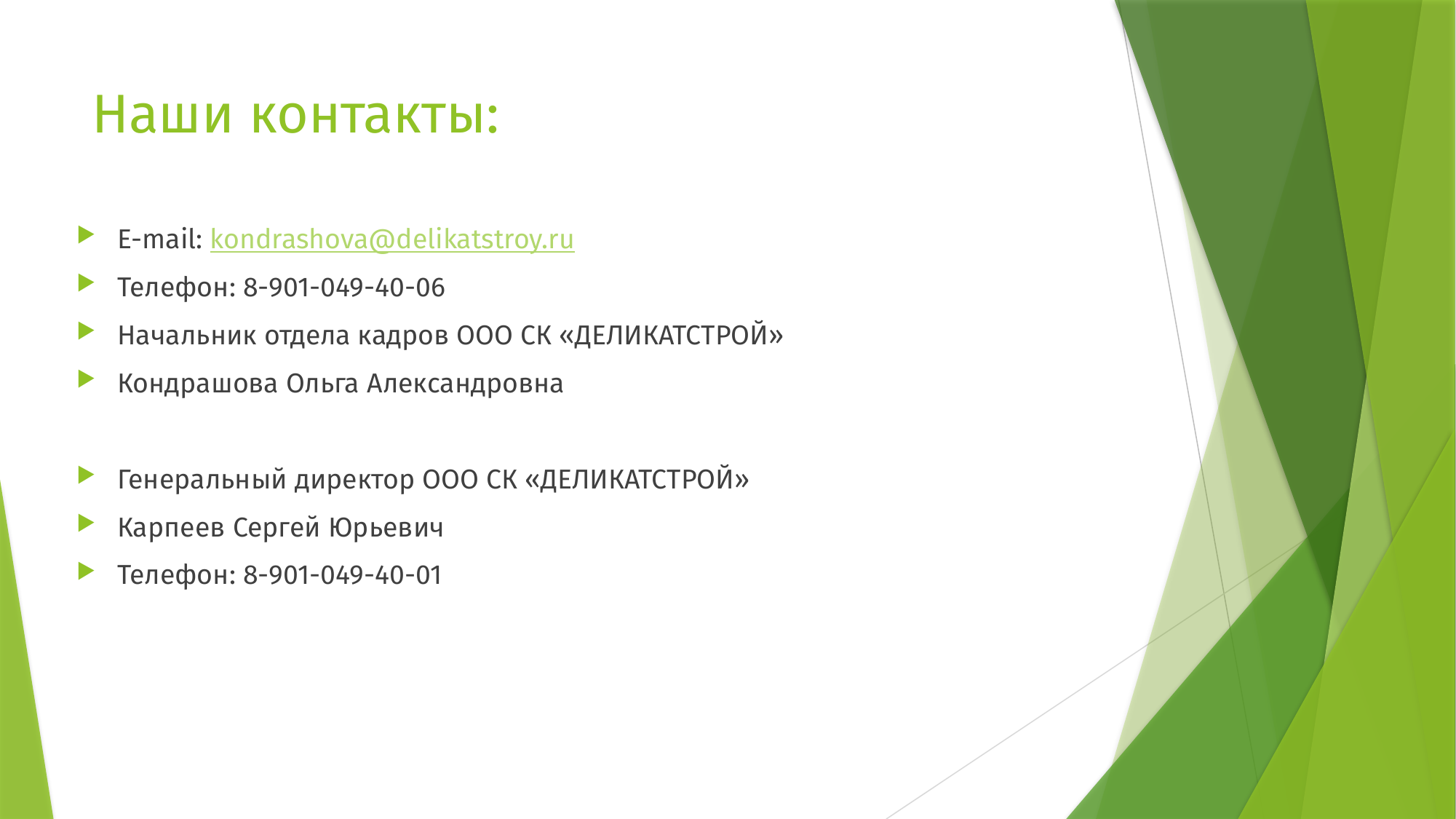

# Наши контакты:
E-mail: kondrashova@delikatstroy.ru
Телефон: 8-901-049-40-06
Начальник отдела кадров ООО СК «ДЕЛИКАТСТРОЙ»
Кондрашова Ольга Александровна

Генеральный директор ООО СК «ДЕЛИКАТСТРОЙ»
Карпеев Сергей Юрьевич
Телефон: 8-901-049-40-01